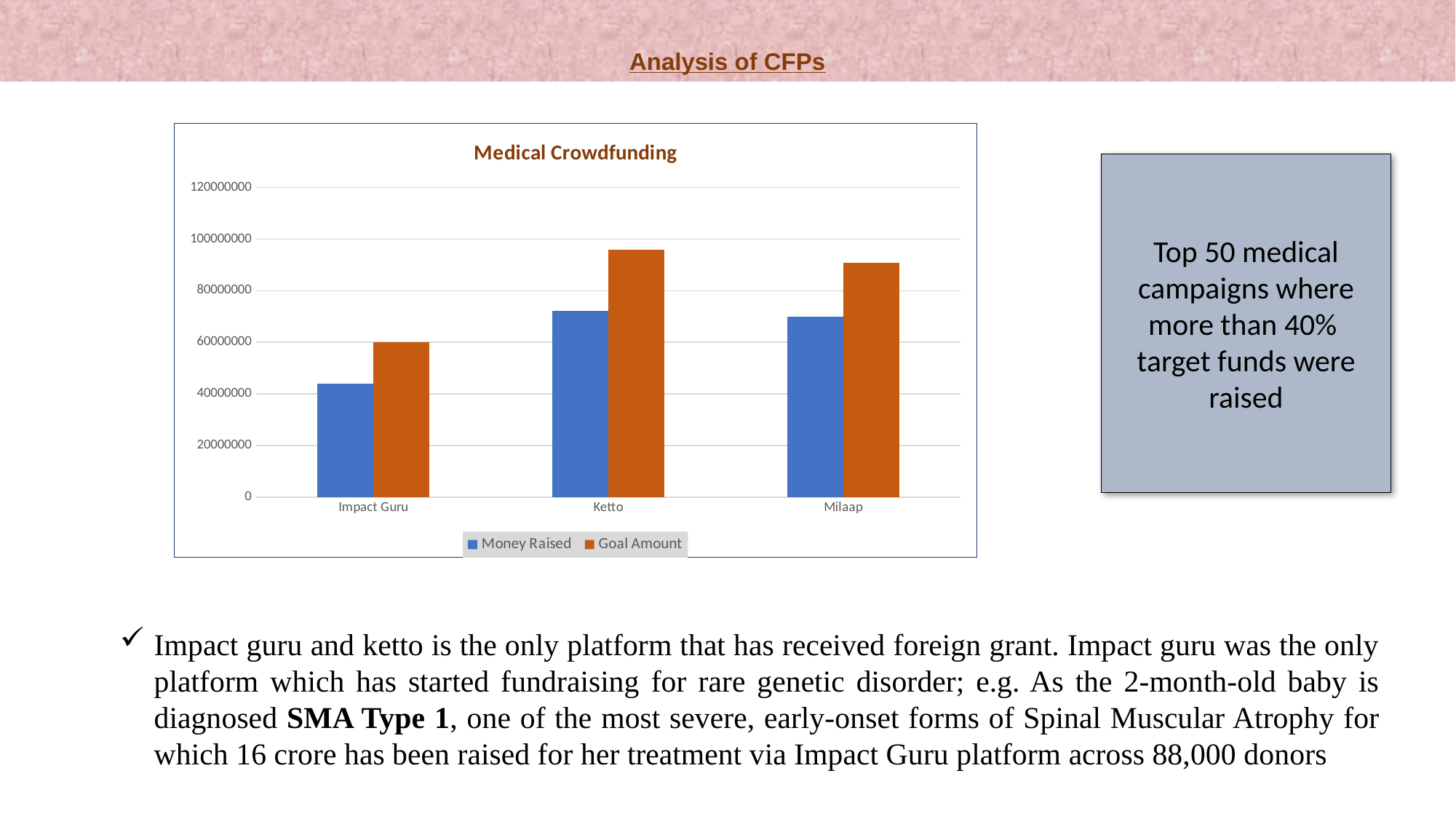

# Analysis of CFPs
.

### Chart: Medical Crowdfunding

| Category | Money Raised  | Goal Amount |
|---|---|---|
| Impact Guru | 44055038.0 | 60067707.0 |
| Ketto | 72210264.0 | 95798000.0 |
| Milaap | 69933510.0 | 90848000.0 |

Top 50 medical campaigns where more than 40%  target funds were raised

Impact guru and ketto is the only platform that has received foreign grant. Impact guru was the only platform which has started fundraising for rare genetic disorder; e.g. As the 2-month-old baby is diagnosed SMA Type 1, one of the most severe, early-onset forms of Spinal Muscular Atrophy for which 16 crore has been raised for her treatment via Impact Guru platform across 88,000 donors